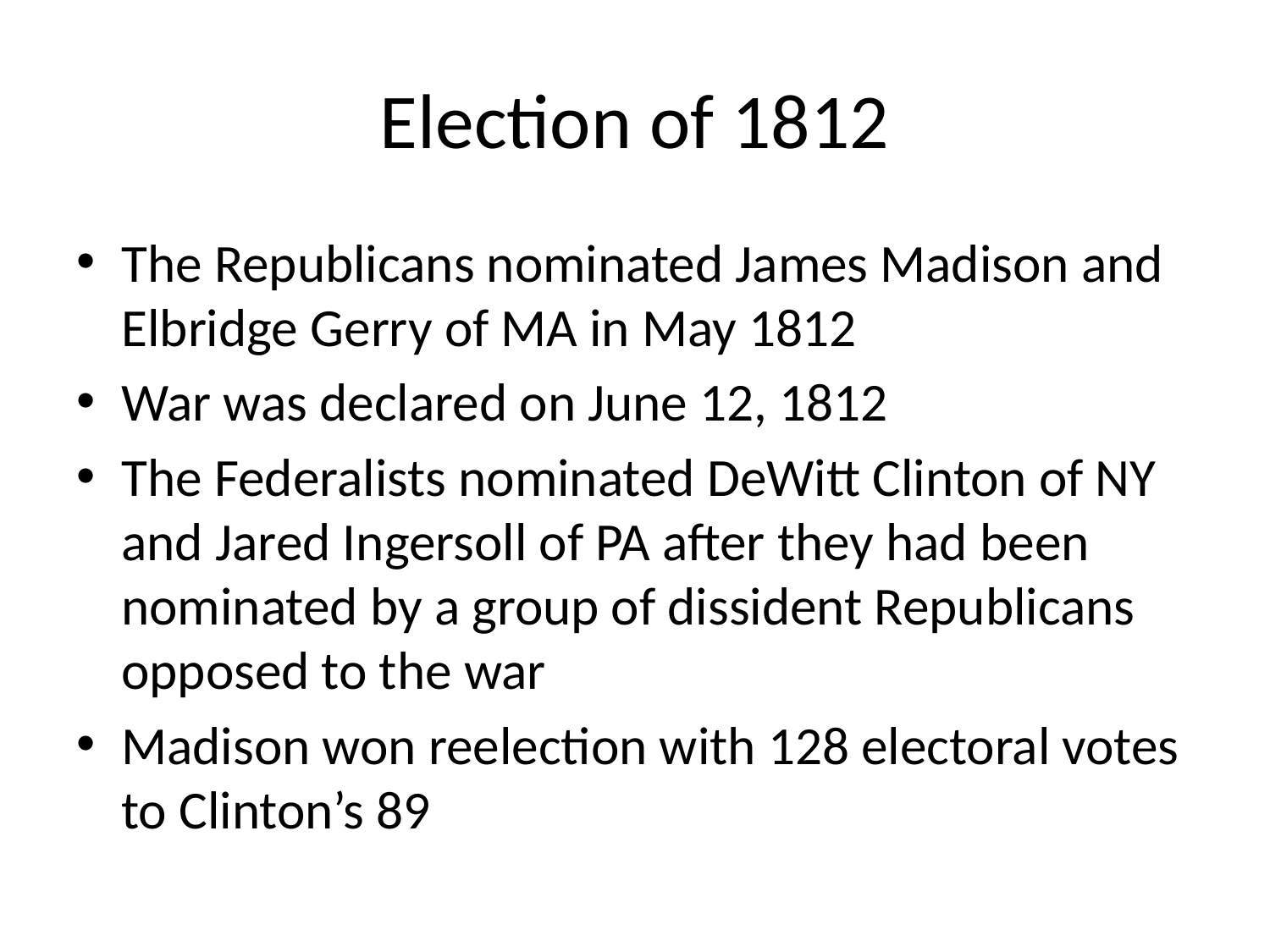

# Election of 1812
The Republicans nominated James Madison and Elbridge Gerry of MA in May 1812
War was declared on June 12, 1812
The Federalists nominated DeWitt Clinton of NY and Jared Ingersoll of PA after they had been nominated by a group of dissident Republicans opposed to the war
Madison won reelection with 128 electoral votes to Clinton’s 89